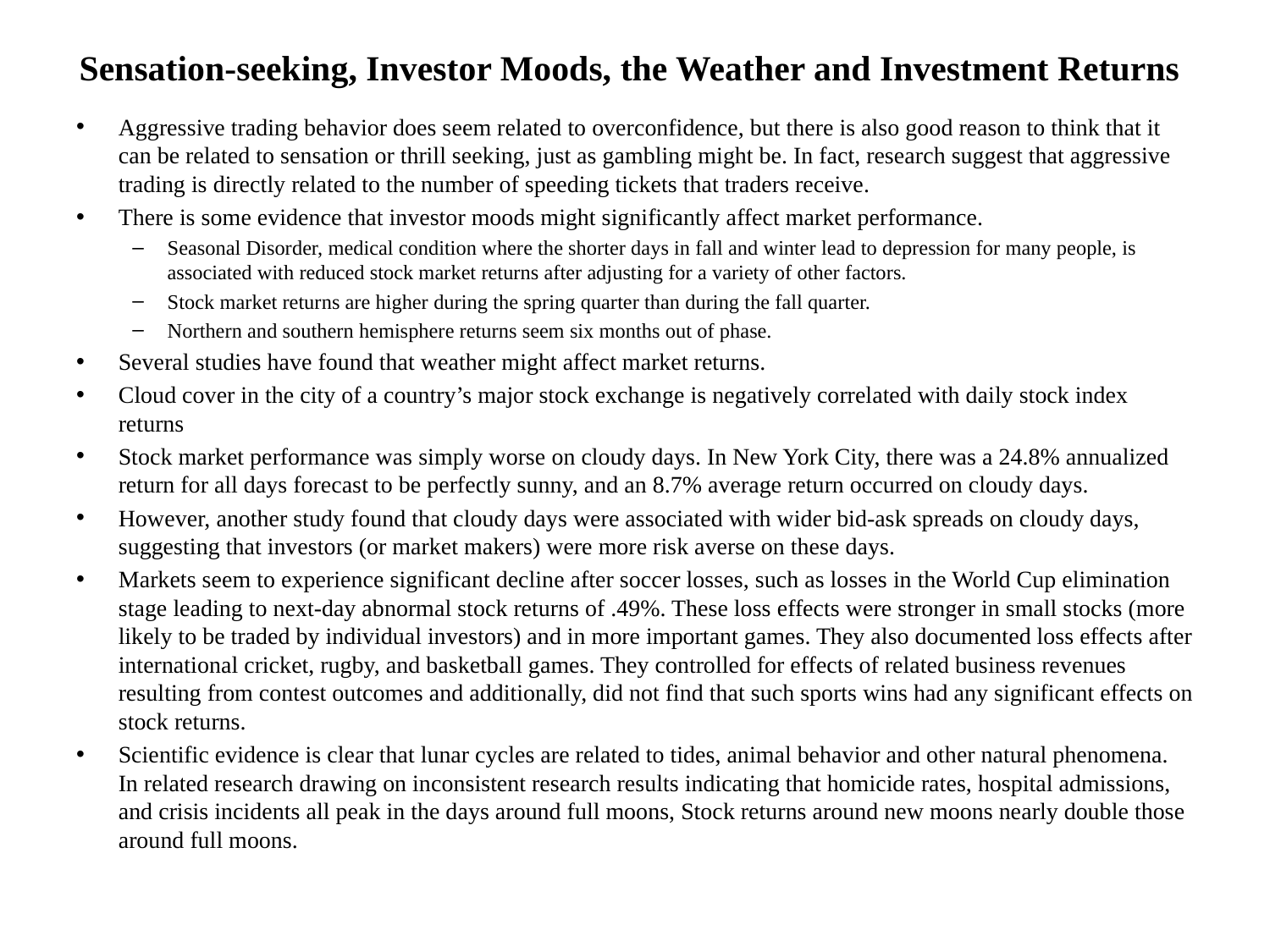

# Sensation-seeking, Investor Moods, the Weather and Investment Returns
Aggressive trading behavior does seem related to overconfidence, but there is also good reason to think that it can be related to sensation or thrill seeking, just as gambling might be. In fact, research suggest that aggressive trading is directly related to the number of speeding tickets that traders receive.
There is some evidence that investor moods might significantly affect market performance.
Seasonal Disorder, medical condition where the shorter days in fall and winter lead to depression for many people, is associated with reduced stock market returns after adjusting for a variety of other factors.
Stock market returns are higher during the spring quarter than during the fall quarter.
Northern and southern hemisphere returns seem six months out of phase.
Several studies have found that weather might affect market returns.
Cloud cover in the city of a country’s major stock exchange is negatively correlated with daily stock index returns
Stock market performance was simply worse on cloudy days. In New York City, there was a 24.8% annualized return for all days forecast to be perfectly sunny, and an 8.7% average return occurred on cloudy days.
However, another study found that cloudy days were associated with wider bid-ask spreads on cloudy days, suggesting that investors (or market makers) were more risk averse on these days.
Markets seem to experience significant decline after soccer losses, such as losses in the World Cup elimination stage leading to next-day abnormal stock returns of .49%. These loss effects were stronger in small stocks (more likely to be traded by individual investors) and in more important games. They also documented loss effects after international cricket, rugby, and basketball games. They controlled for effects of related business revenues resulting from contest outcomes and additionally, did not find that such sports wins had any significant effects on stock returns.
Scientific evidence is clear that lunar cycles are related to tides, animal behavior and other natural phenomena. In related research drawing on inconsistent research results indicating that homicide rates, hospital admissions, and crisis incidents all peak in the days around full moons, Stock returns around new moons nearly double those around full moons.